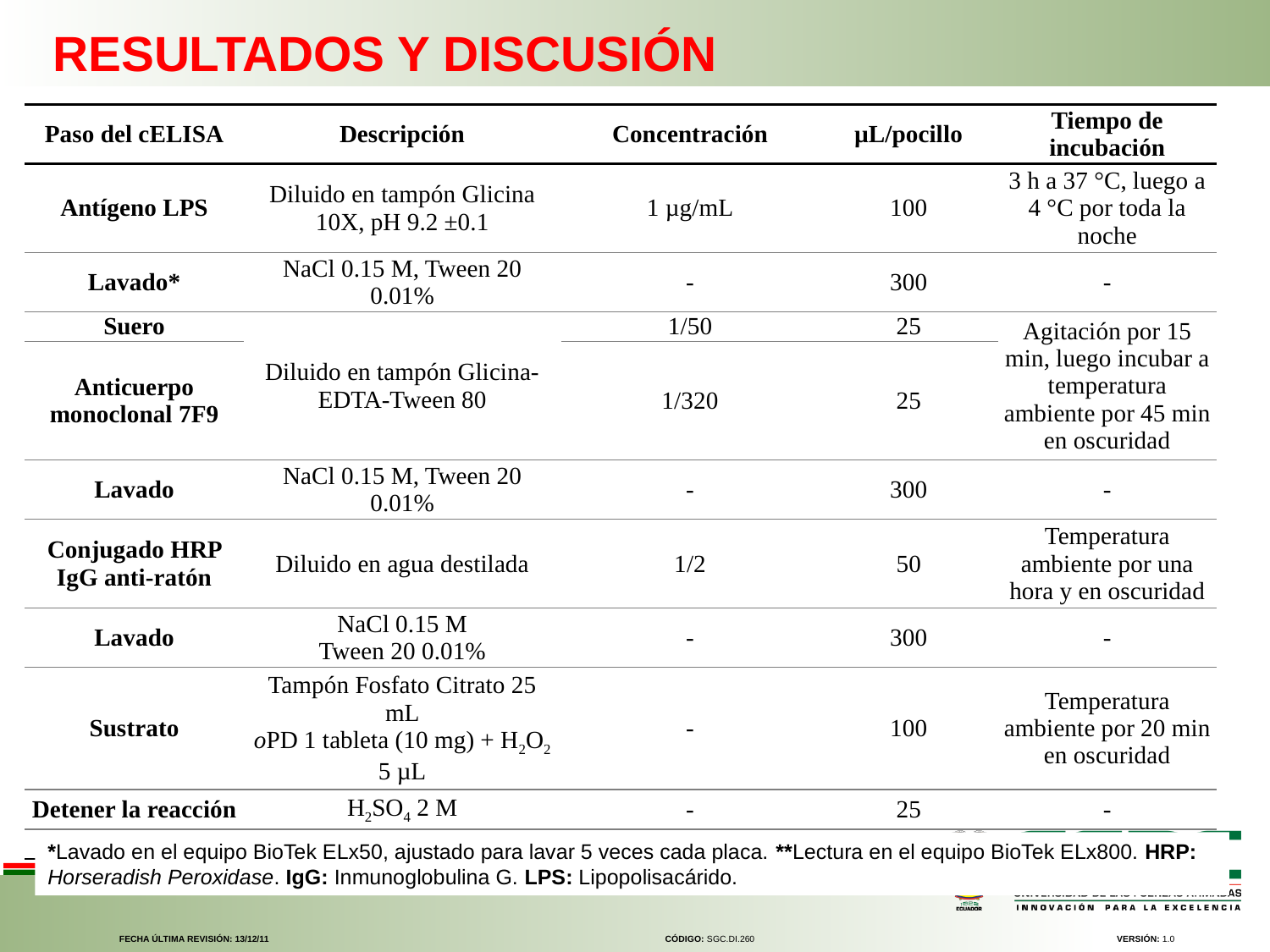

RESULTADOS Y DISCUSIÓN
| Paso del cELISA | Descripción | Concentración | µL/pocillo | Tiempo de incubación |
| --- | --- | --- | --- | --- |
| Antígeno LPS | Diluido en tampón Glicina 10X, pH 9.2 ±0.1 | 1 µg/mL | 100 | 3 h a 37 °C, luego a 4 °C por toda la noche |
| Lavado\* | NaCl 0.15 M, Tween 20 0.01% | - | 300 | - |
| Suero | Diluido en tampón Glicina-EDTA-Tween 80 | 1/50 | 25 | Agitación por 15 min, luego incubar a temperatura ambiente por 45 min en oscuridad |
| Anticuerpo monoclonal 7F9 |  | 1/320 | 25 |  |
| Lavado | NaCl 0.15 M, Tween 20 0.01% | - | 300 | - |
| Conjugado HRP IgG anti-ratón | Diluido en agua destilada | 1/2 | 50 | Temperatura ambiente por una hora y en oscuridad |
| Lavado | NaCl 0.15 M Tween 20 0.01% | - | 300 | - |
| Sustrato | Tampón Fosfato Citrato 25 mL oPD 1 tableta (10 mg) + H2O2 5 µL | - | 100 | Temperatura ambiente por 20 min en oscuridad |
| Detener la reacción | H2SO4 2 M | - | 25 | - |
| Lectura\*\* | 490-630 nm | - | - | - |
*Lavado en el equipo BioTek ELx50, ajustado para lavar 5 veces cada placa. **Lectura en el equipo BioTek ELx800. HRP: Horseradish Peroxidase. IgG: Inmunoglobulina G. LPS: Lipopolisacárido.
FECHA ÚLTIMA REVISIÓN: 13/12/11
CÓDIGO: SGC.DI.260
VERSIÓN: 1.0